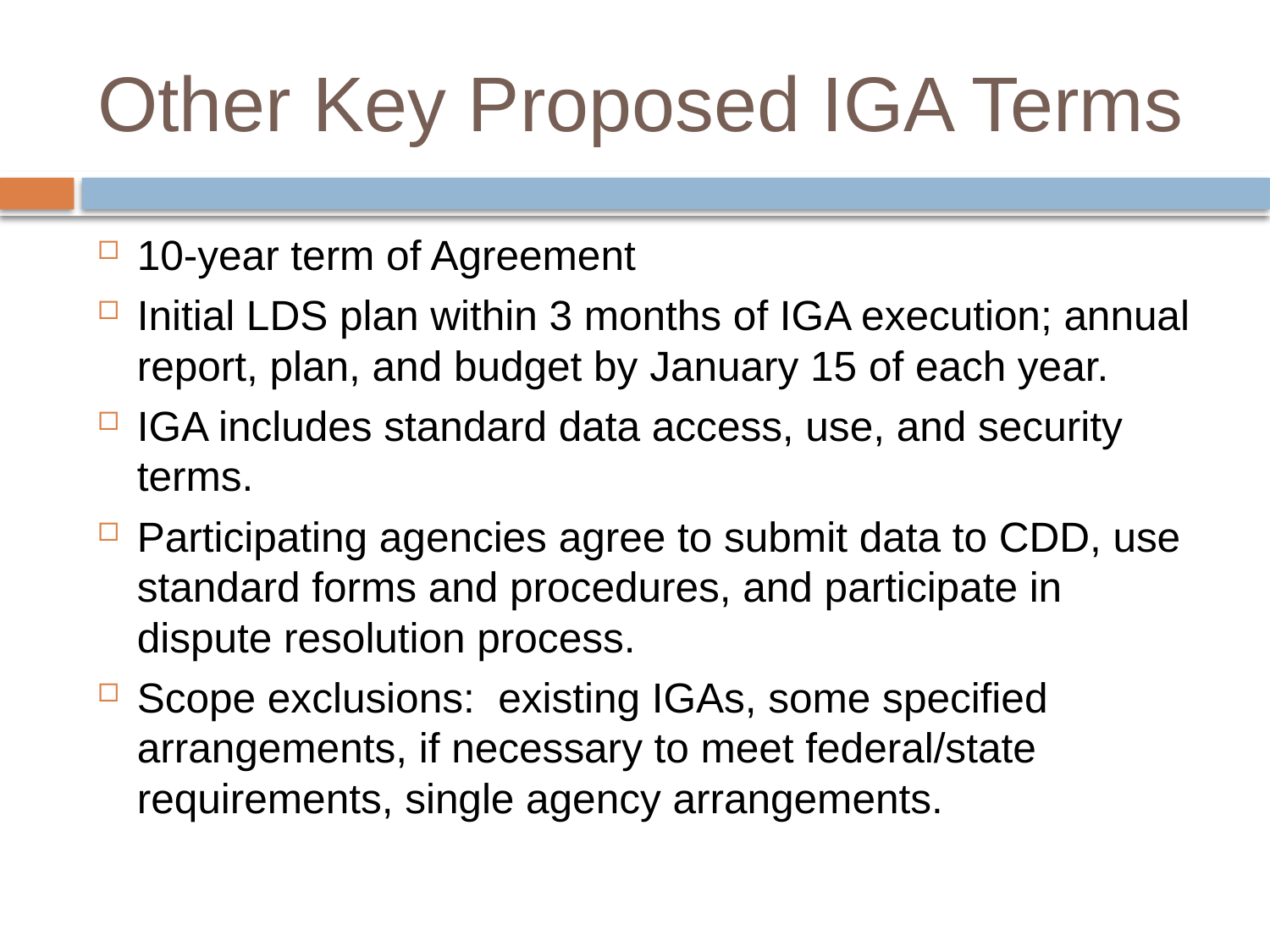

# Other Key Proposed IGA Terms
10-year term of Agreement
Initial LDS plan within 3 months of IGA execution; annual report, plan, and budget by January 15 of each year.
IGA includes standard data access, use, and security terms.
Participating agencies agree to submit data to CDD, use standard forms and procedures, and participate in dispute resolution process.
Scope exclusions:  existing IGAs, some specified arrangements, if necessary to meet federal/state requirements, single agency arrangements.